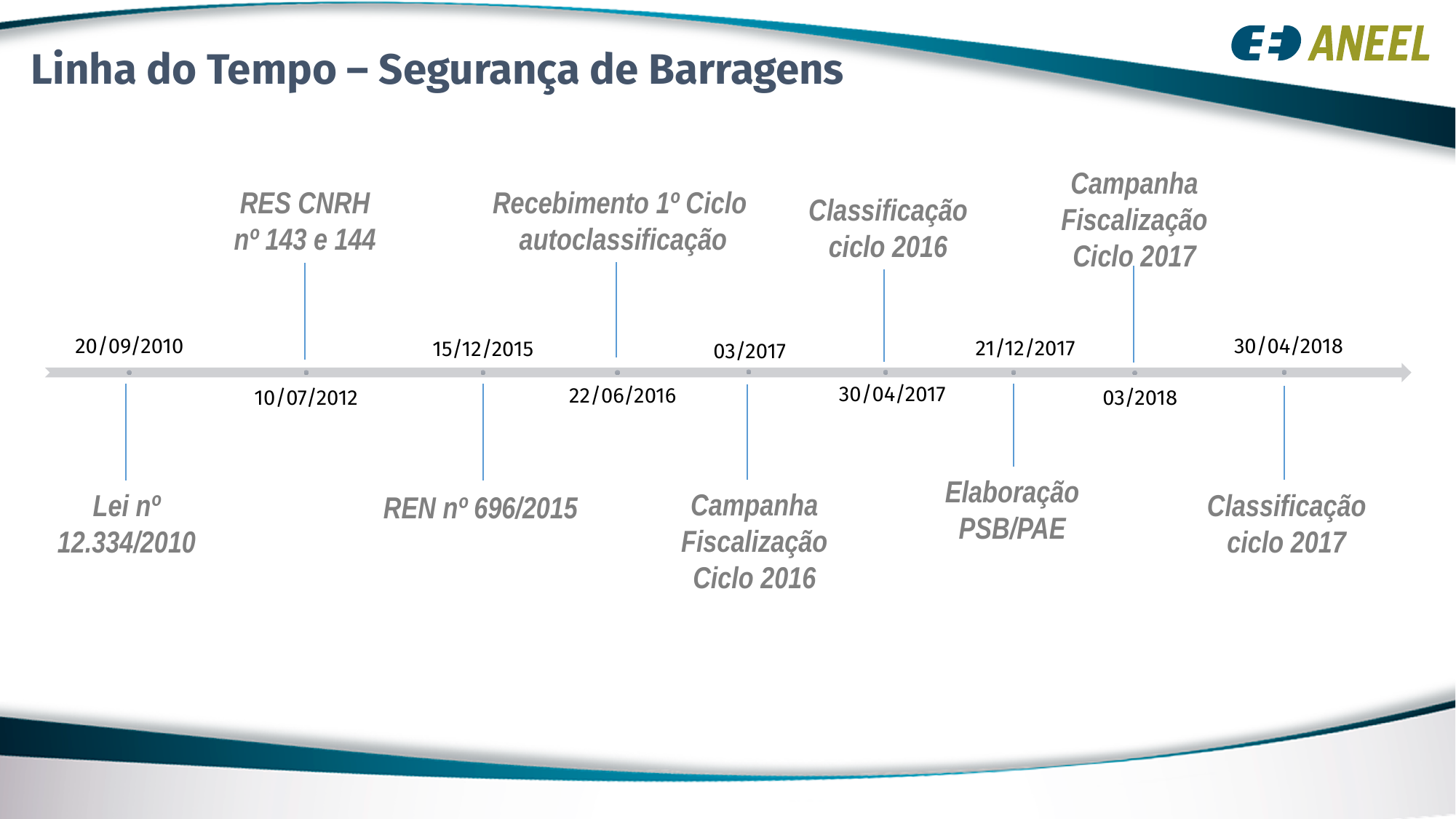

Linha do Tempo – Segurança de Barragens
Campanha Fiscalização Ciclo 2017
RES CNRH
nº 143 e 144
Recebimento 1º Ciclo  autoclassificação
Classificação ciclo 2016
21/12/2017
03/2017
30/04/2018
20/09/2010
15/12/2015

22/06/2016
                  30/04/2017
10/07/2012
03/2018
Elaboração PSB/PAE
Campanha Fiscalização Ciclo 2016
Lei nº 12.334/2010
Classificação ciclo 2017
REN nº 696/2015